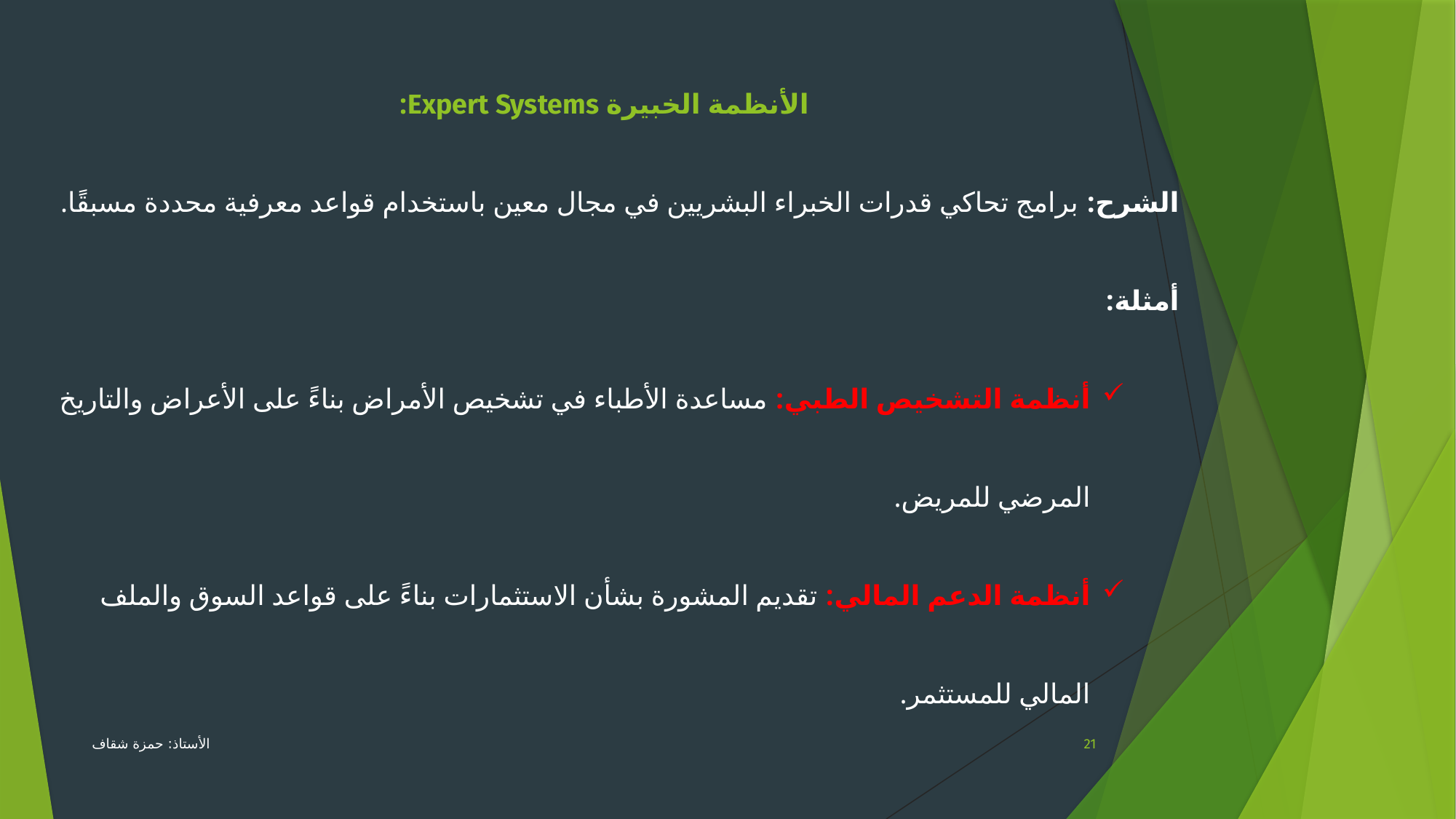

الأنظمة الخبيرة Expert Systems:
الشرح: برامج تحاكي قدرات الخبراء البشريين في مجال معين باستخدام قواعد معرفية محددة مسبقًا.
أمثلة:
أنظمة التشخيص الطبي: مساعدة الأطباء في تشخيص الأمراض بناءً على الأعراض والتاريخ المرضي للمريض.
أنظمة الدعم المالي: تقديم المشورة بشأن الاستثمارات بناءً على قواعد السوق والملف المالي للمستثمر.
الأستاذ: حمزة شقاف
21